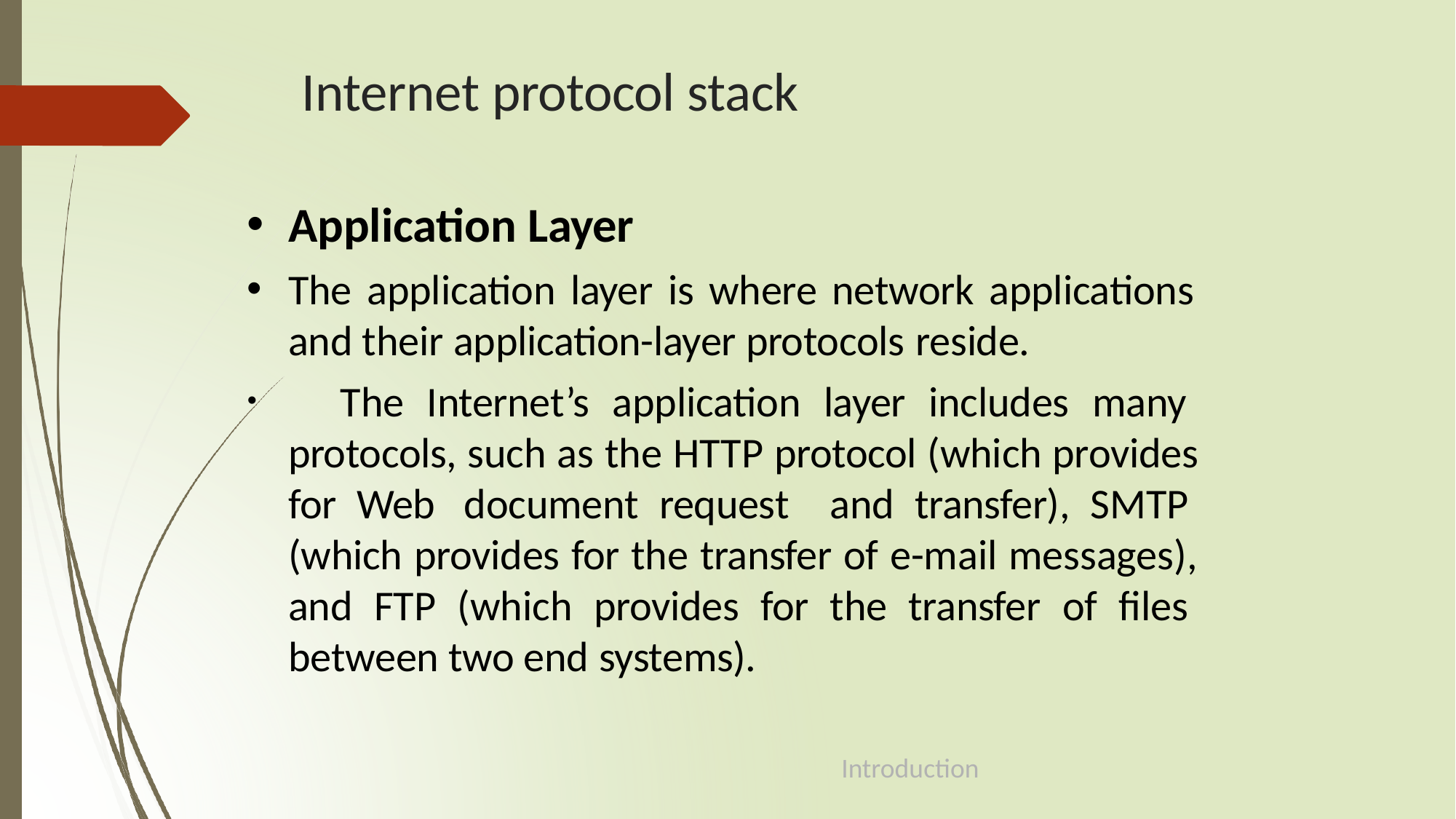

# Internet protocol stack
Application Layer
The application layer is where network applications  and their application-layer protocols reside.
	The Internet’s application layer includes many  protocols, such as the HTTP protocol (which provides  for Web document request  and transfer), SMTP  (which provides for the transfer of e-mail messages),  and FTP (which provides for the transfer of files  between two end systems).
Introduction
1-54